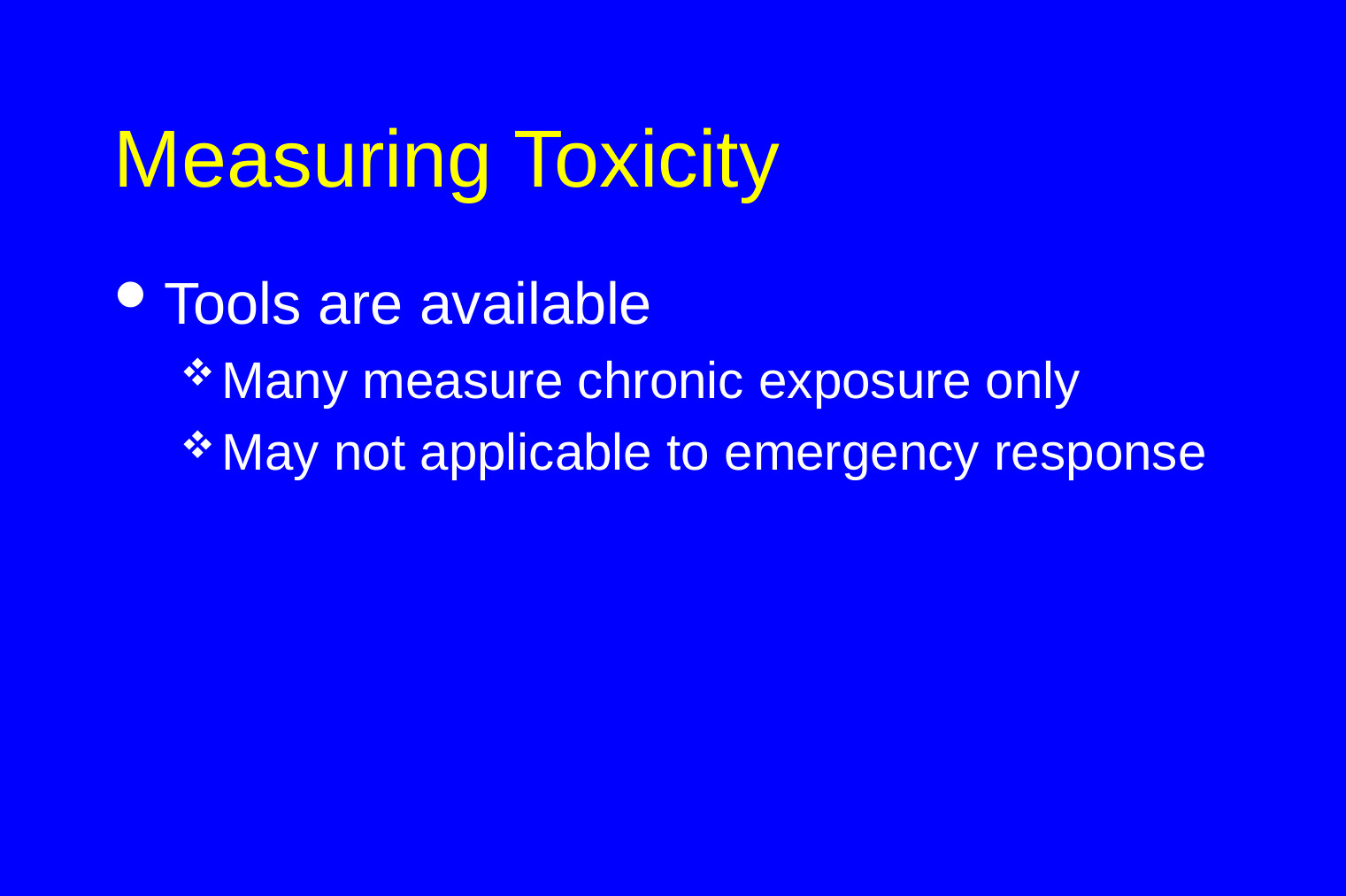

# Measuring Toxicity
Tools are available
Many measure chronic exposure only
May not applicable to emergency response